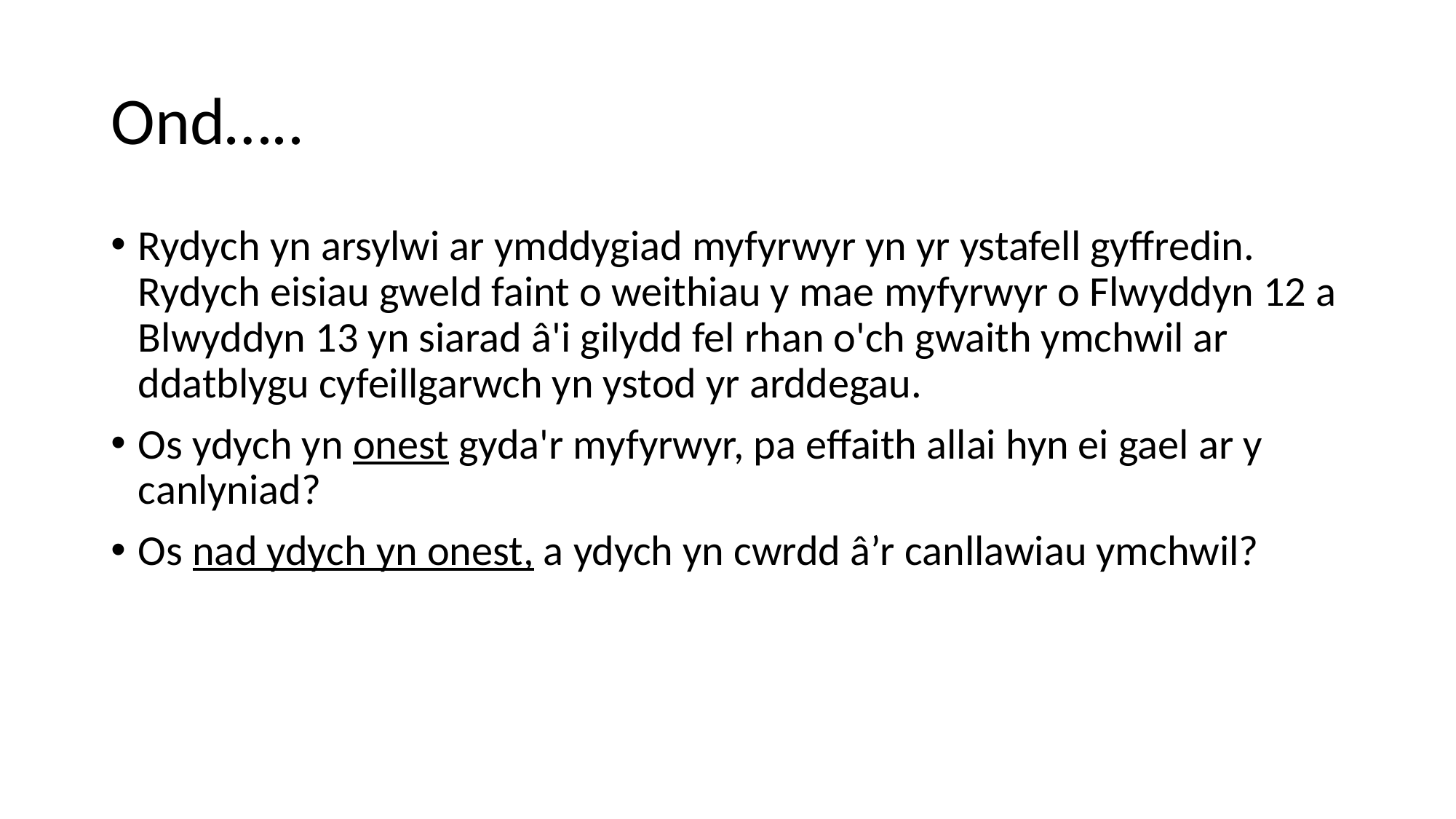

# Ond…..
Rydych yn arsylwi ar ymddygiad myfyrwyr yn yr ystafell gyffredin. Rydych eisiau gweld faint o weithiau y mae myfyrwyr o Flwyddyn 12 a Blwyddyn 13 yn siarad â'i gilydd fel rhan o'ch gwaith ymchwil ar ddatblygu cyfeillgarwch yn ystod yr arddegau.
Os ydych yn onest gyda'r myfyrwyr, pa effaith allai hyn ei gael ar y canlyniad?
Os nad ydych yn onest, a ydych yn cwrdd â’r canllawiau ymchwil?